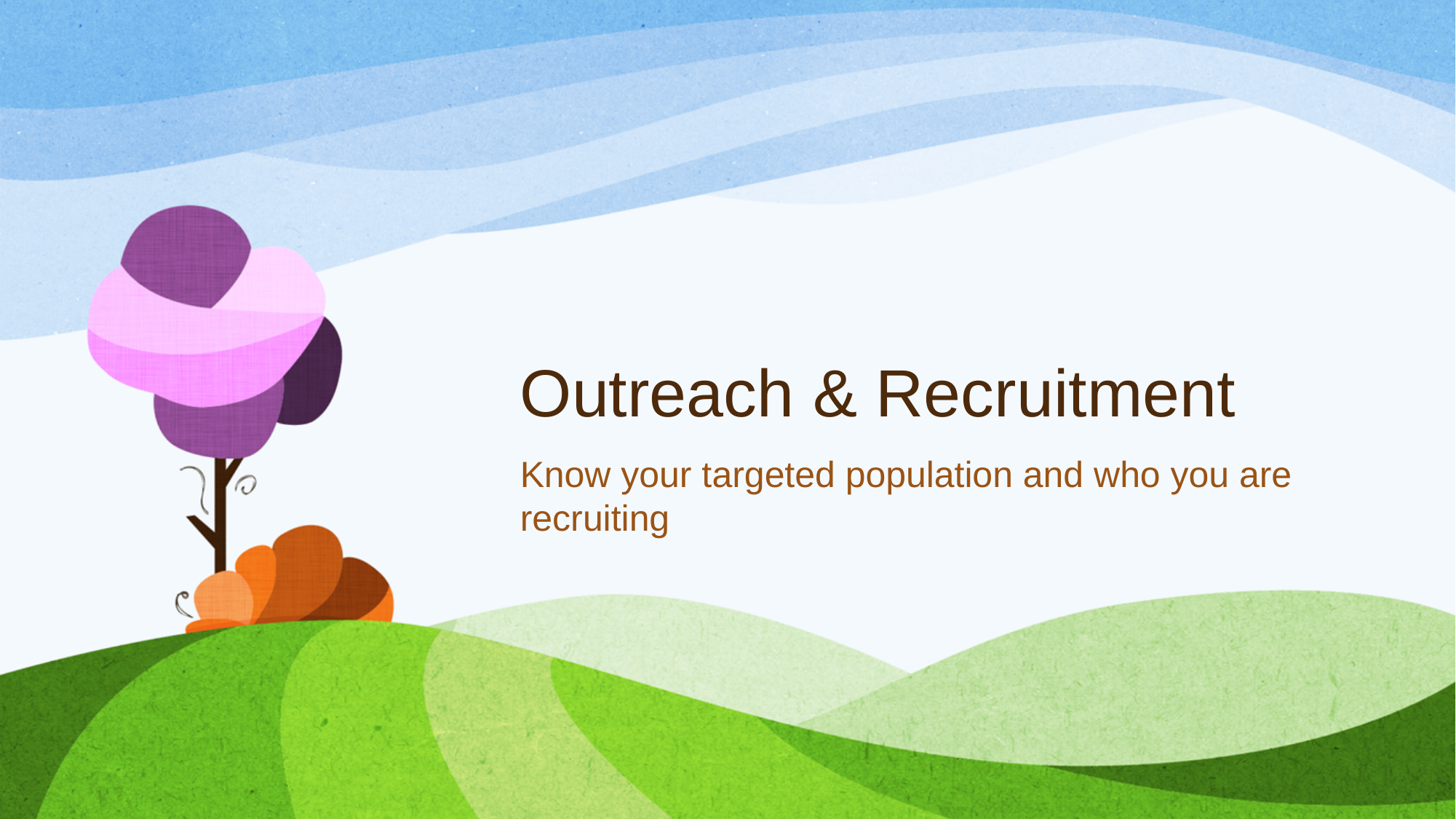

# Outreach & Recruitment
Know your targeted population and who you are recruiting